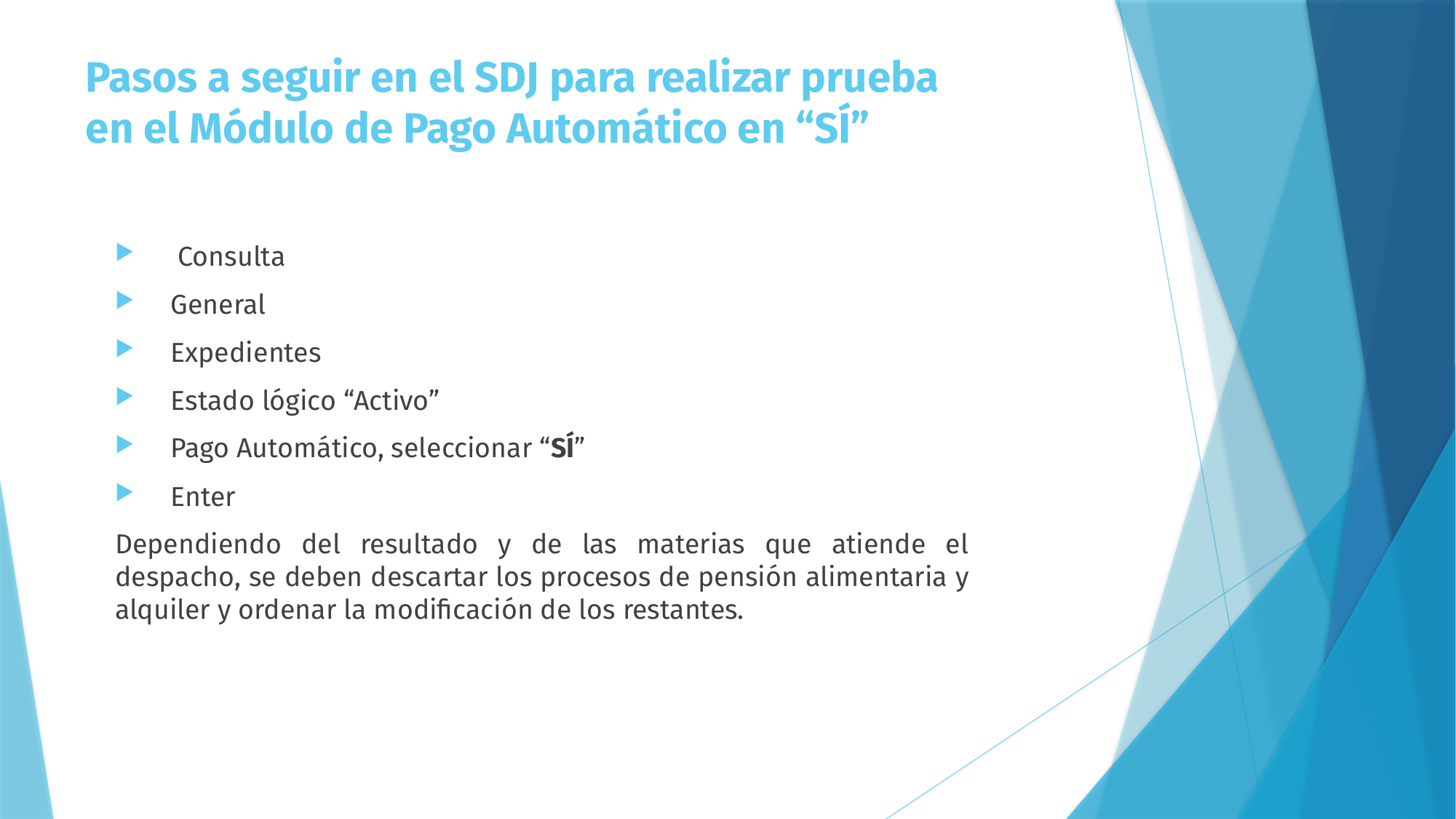

# Pasos a seguir en el SDJ para realizar prueba en el Módulo de Pago Automático en “SÍ”
   Consulta
  General
  Expedientes
  Estado lógico “Activo”
  Pago Automático, seleccionar “SÍ”
  Enter
Dependiendo del resultado y de las materias que atiende el despacho, se deben descartar los procesos de pensión alimentaria y alquiler y ordenar la modificación de los restantes.